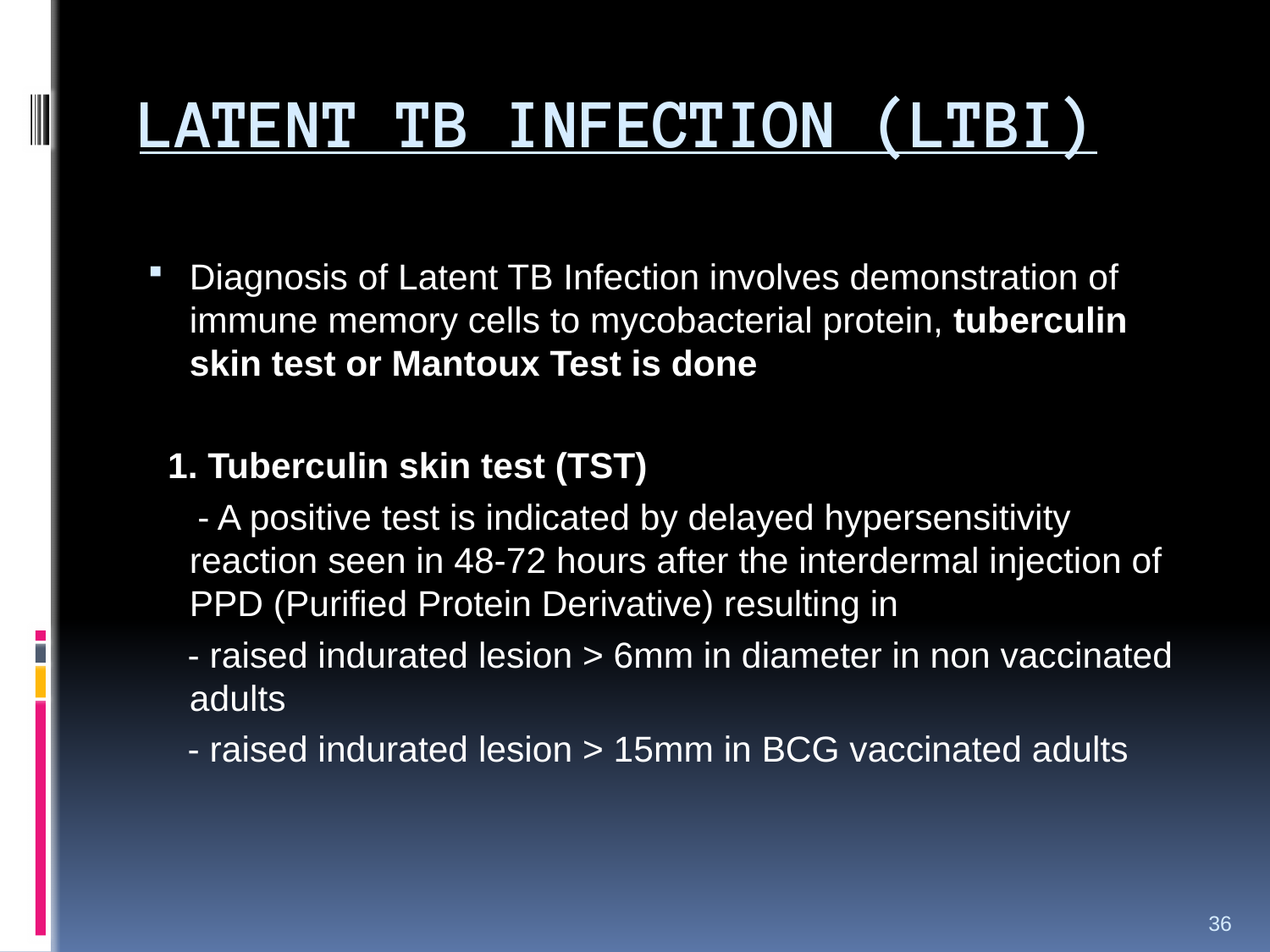

# LATENT TB INFECTION (LTBI)
Diagnosis of Latent TB Infection involves demonstration of immune memory cells to mycobacterial protein, tuberculin skin test or Mantoux Test is done

  1. Tuberculin skin test (TST)
     - A positive test is indicated by delayed hypersensitivity reaction seen in 48-72 hours after the interdermal injection of PPD (Purified Protein Derivative) resulting in
    - raised indurated lesion > 6mm in diameter in non vaccinated adults
    - raised indurated lesion > 15mm in BCG vaccinated adults

36